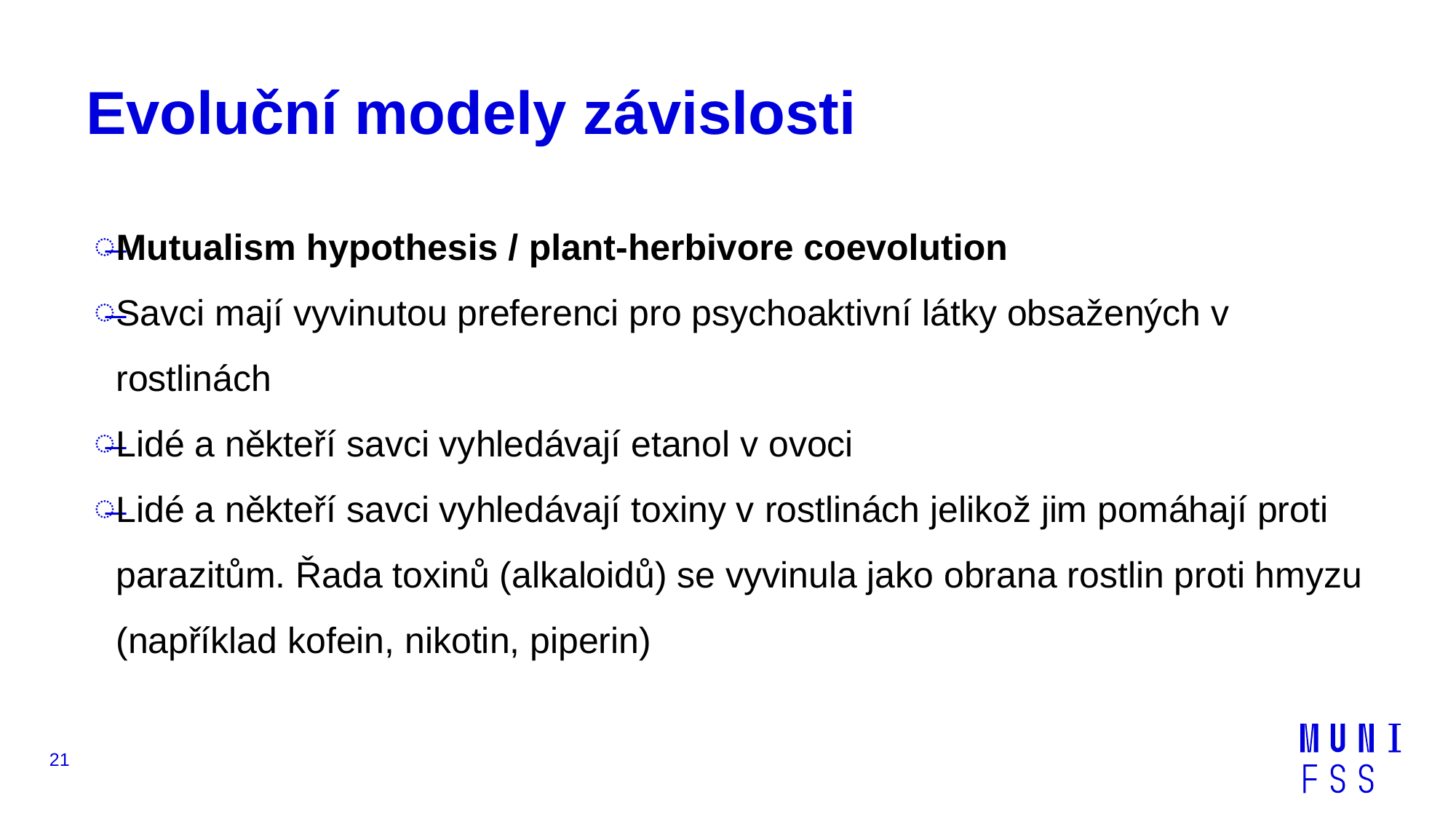

# Evoluční modely závislosti
Mutualism hypothesis / plant-herbivore coevolution
Savci mají vyvinutou preferenci pro psychoaktivní látky obsažených v rostlinách
Lidé a někteří savci vyhledávají etanol v ovoci
Lidé a někteří savci vyhledávají toxiny v rostlinách jelikož jim pomáhají proti parazitům. Řada toxinů (alkaloidů) se vyvinula jako obrana rostlin proti hmyzu (například kofein, nikotin, piperin)

21